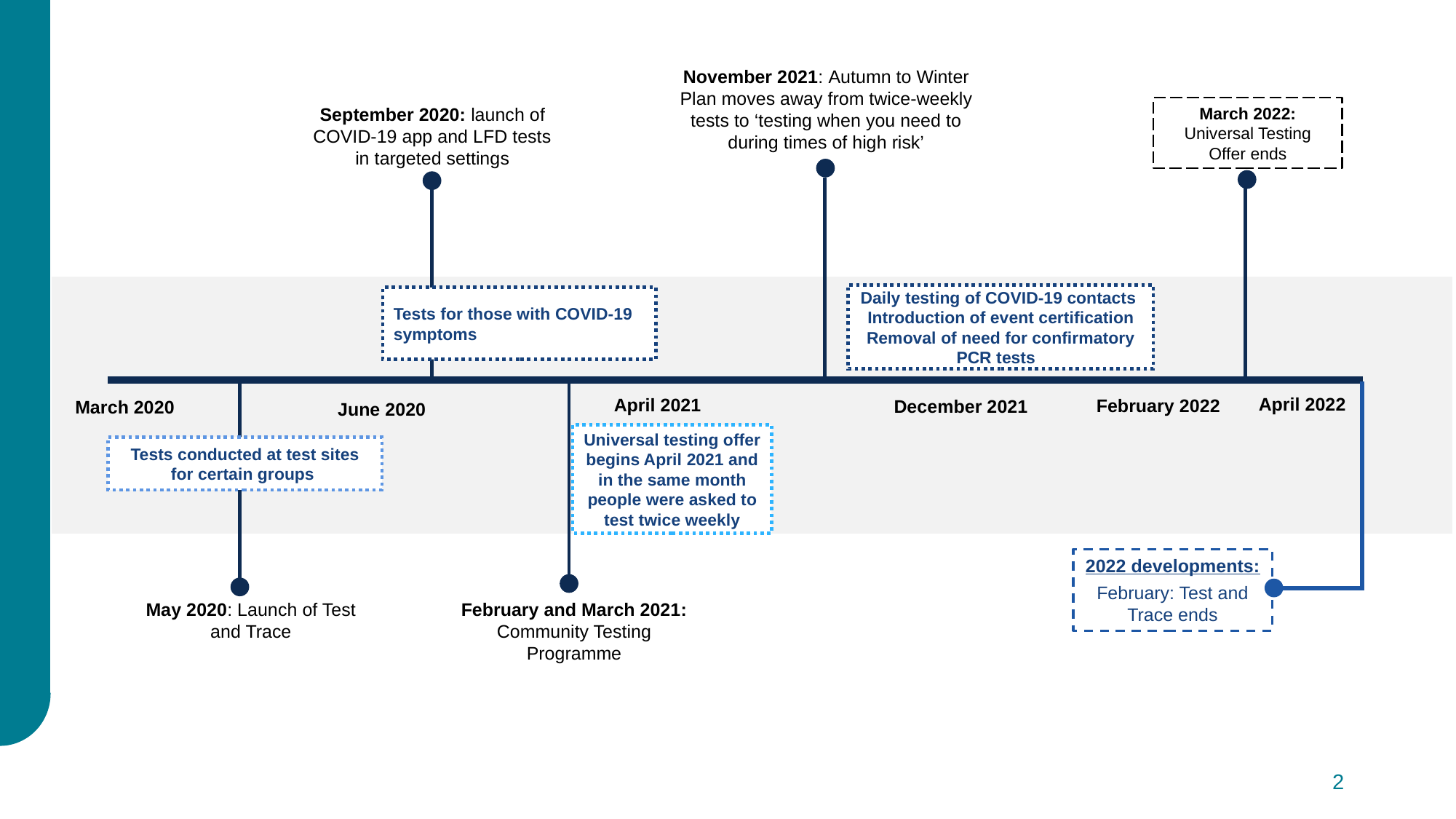

November 2021: Autumn to Winter Plan moves away from twice-weekly tests to ‘testing when you need to during times of high risk’
September 2020: launch of COVID-19 app and LFD tests in targeted settings
March 2022: Universal Testing Offer ends

Daily testing of COVID-19 contacts
Introduction of event certification
Removal of need for confirmatory PCR tests
Tests for those with COVID-19 symptoms
February 2022
April 2022
April 2021
December 2021
March 2020
June 2020
Universal testing offer begins April 2021 and in the same month people were asked to test twice weekly
Tests conducted at test sites for certain groups
2022 developments:

February: Test and Trace ends

February and March 2021: Community Testing Programme
May 2020: Launch of Test and Trace
2